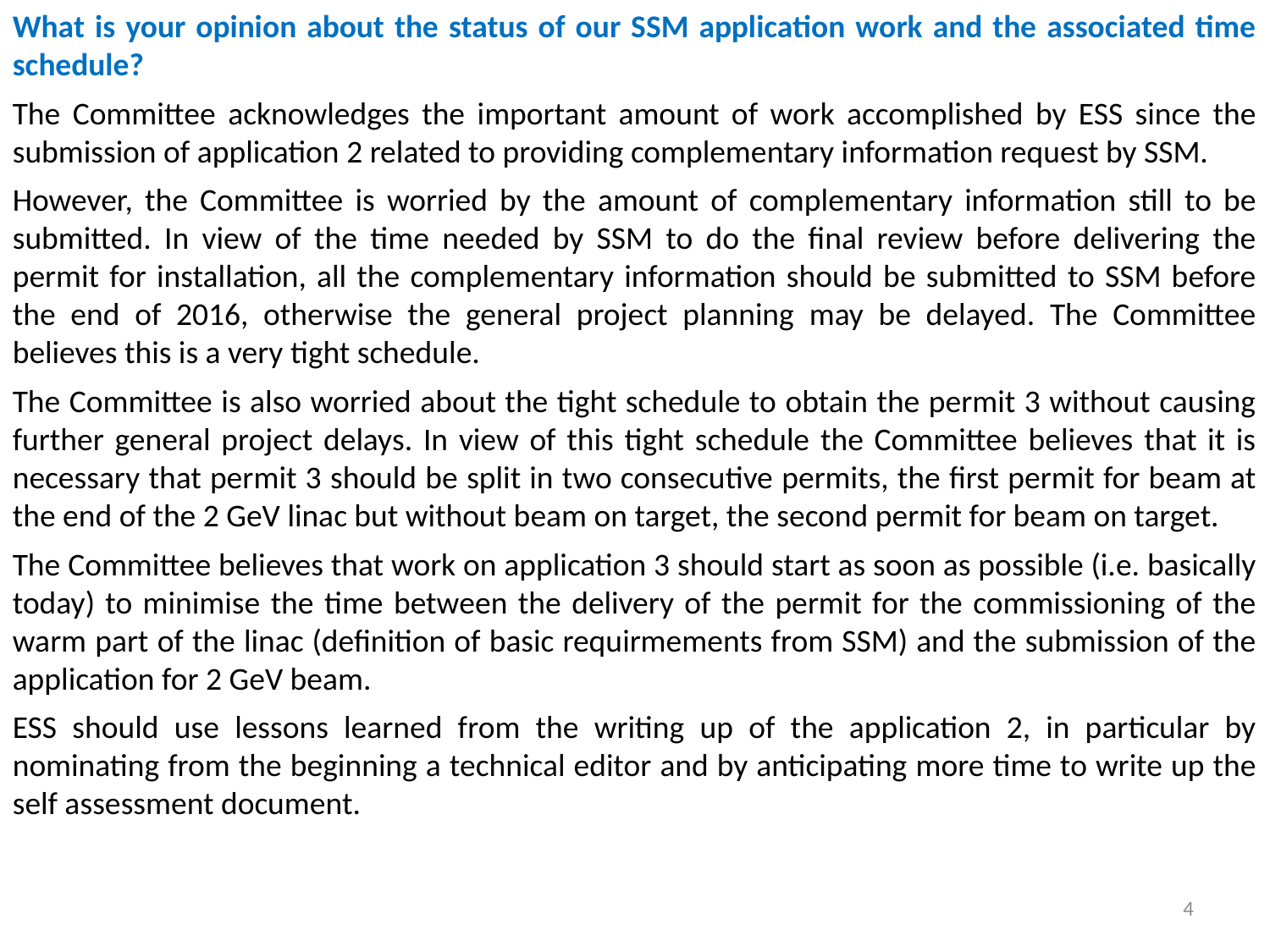

What is your opinion about the status of our SSM application work and the associated time schedule?
The Committee acknowledges the important amount of work accomplished by ESS since the submission of application 2 related to providing complementary information request by SSM.
However, the Committee is worried by the amount of complementary information still to be submitted. In view of the time needed by SSM to do the final review before delivering the permit for installation, all the complementary information should be submitted to SSM before the end of 2016, otherwise the general project planning may be delayed. The Committee believes this is a very tight schedule.
The Committee is also worried about the tight schedule to obtain the permit 3 without causing further general project delays. In view of this tight schedule the Committee believes that it is necessary that permit 3 should be split in two consecutive permits, the first permit for beam at the end of the 2 GeV linac but without beam on target, the second permit for beam on target.
The Committee believes that work on application 3 should start as soon as possible (i.e. basically today) to minimise the time between the delivery of the permit for the commissioning of the warm part of the linac (definition of basic requirmements from SSM) and the submission of the application for 2 GeV beam.
ESS should use lessons learned from the writing up of the application 2, in particular by nominating from the beginning a technical editor and by anticipating more time to write up the self assessment document.

4